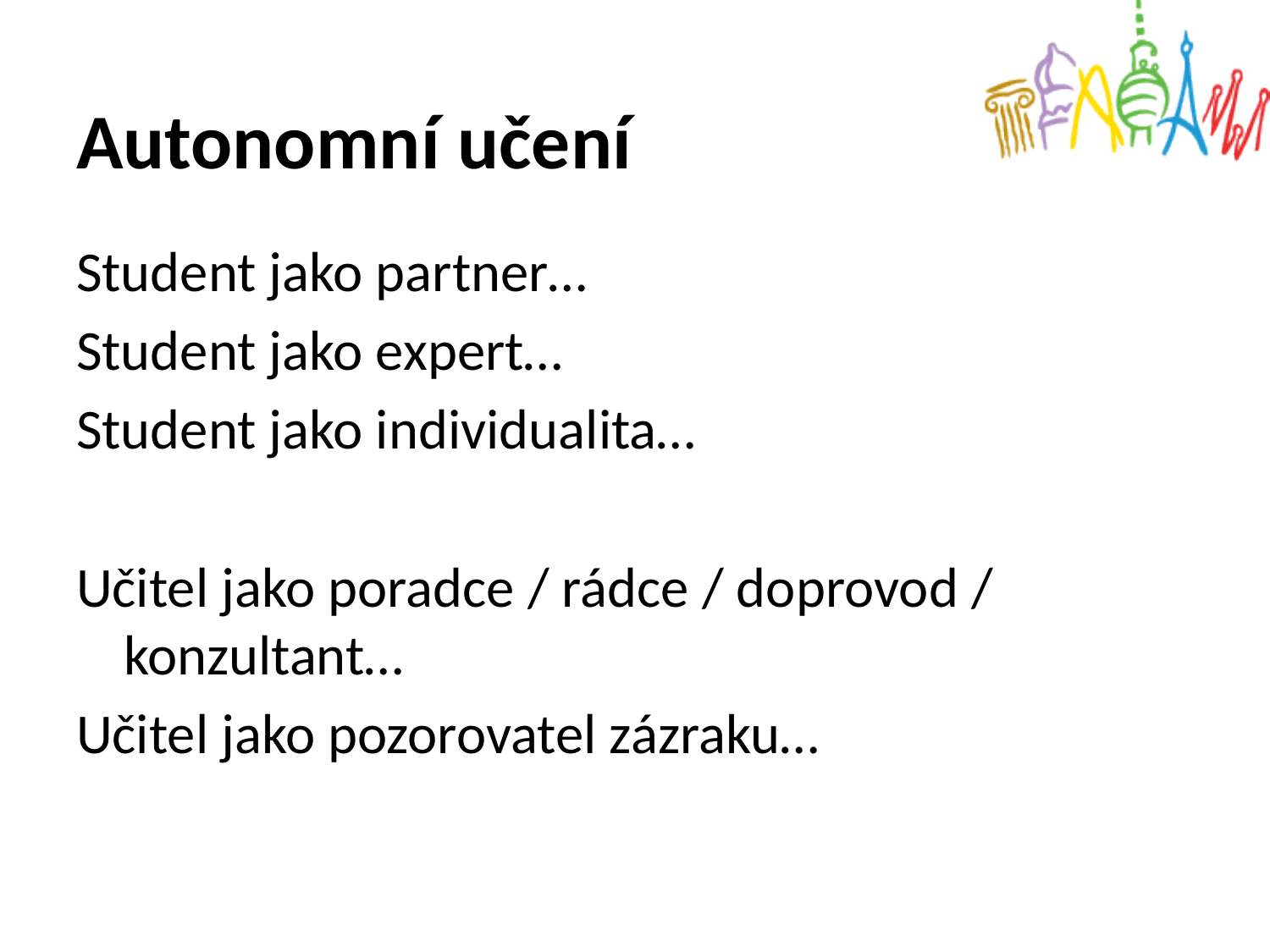

# Autonomní učení

Student jako partner…
Student jako expert…
Student jako individualita…

Učitel jako poradce / rádce / doprovod / konzultant…
Učitel jako pozorovatel zázraku…